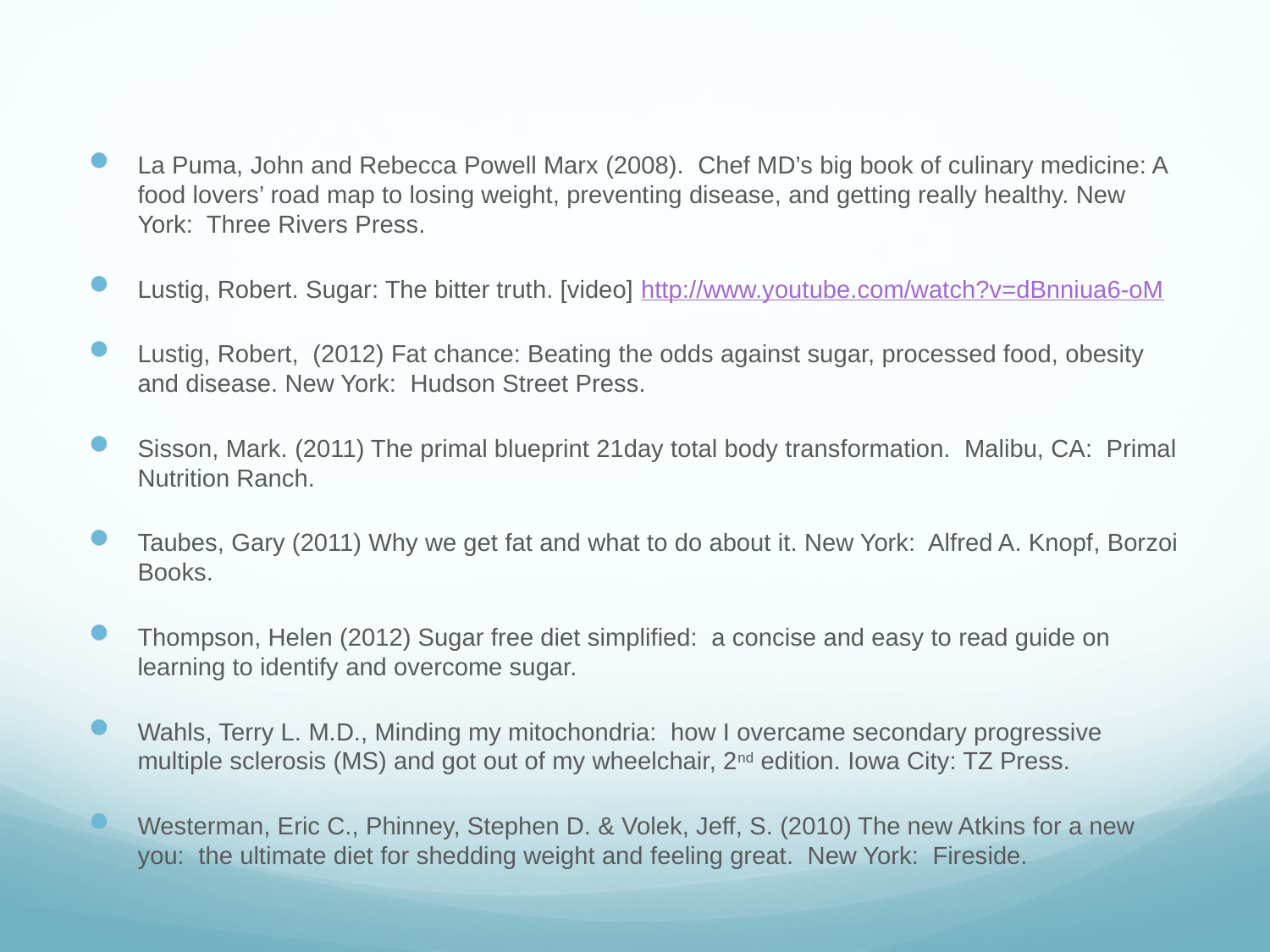

#
La Puma, John and Rebecca Powell Marx (2008).  Chef MD’s big book of culinary medicine: A food lovers’ road map to losing weight, preventing disease, and getting really healthy. New York:  Three Rivers Press.
Lustig, Robert. Sugar: The bitter truth. [video] http://www.youtube.com/watch?v=dBnniua6-oM
Lustig, Robert,  (2012) Fat chance: Beating the odds against sugar, processed food, obesity and disease. New York:  Hudson Street Press.
Sisson, Mark. (2011) The primal blueprint 21day total body transformation.  Malibu, CA:  Primal Nutrition Ranch.
Taubes, Gary (2011) Why we get fat and what to do about it. New York:  Alfred A. Knopf, Borzoi Books.
Thompson, Helen (2012) Sugar free diet simplified:  a concise and easy to read guide on learning to identify and overcome sugar.
Wahls, Terry L. M.D., Minding my mitochondria:  how I overcame secondary progressive multiple sclerosis (MS) and got out of my wheelchair, 2nd edition. Iowa City: TZ Press.
Westerman, Eric C., Phinney, Stephen D. & Volek, Jeff, S. (2010) The new Atkins for a new you:  the ultimate diet for shedding weight and feeling great.  New York:  Fireside.